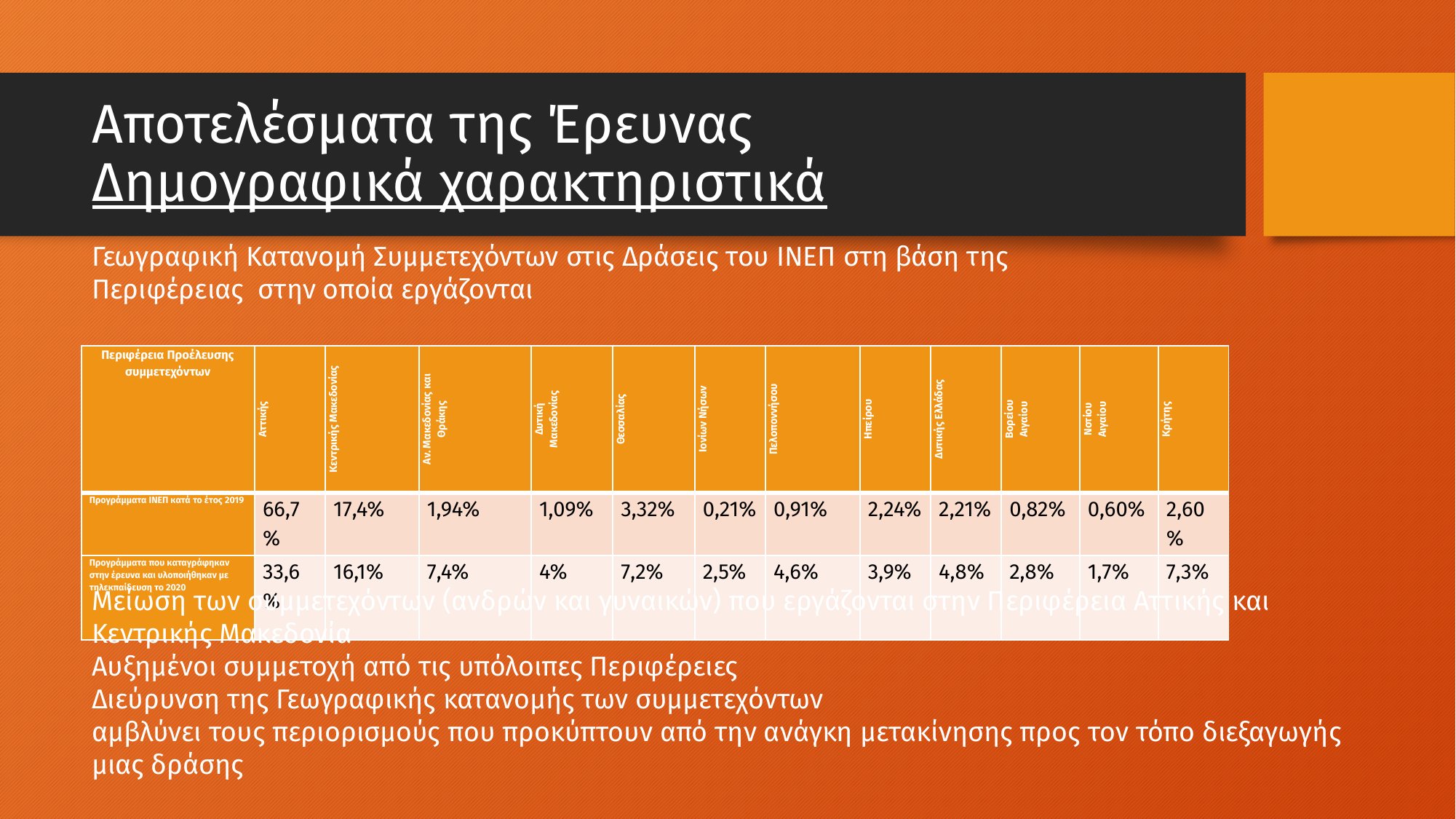

# Αποτελέσματα της Έρευνας Δημογραφικά χαρακτηριστικά
Γεωγραφική Κατανομή Συμμετεχόντων στις Δράσεις του ΙΝΕΠ στη βάση της Περιφέρειας  στην οποία εργάζονται

| Περιφέρεια Προέλευσης συμμετεχόντων | Αττικής | Κεντρικής Μακεδονίας | Αν. Μακεδονίας και Θράκης | Δυτική Μακεδονίας | Θεσσαλίας | Ιονίων Νήσων | Πελοποννήσου | Ηπείρου | Δυτικής Ελλάδας | Βορείου Αιγαίου | Νοτίου Αιγαίου | Κρήτης |
| --- | --- | --- | --- | --- | --- | --- | --- | --- | --- | --- | --- | --- |
| Προγράμματα ΙΝΕΠ κατά το έτος 2019 | 66,7% | 17,4% | 1,94% | 1,09% | 3,32% | 0,21% | 0,91% | 2,24% | 2,21% | 0,82% | 0,60% | 2,60% |
| Προγράμματα που καταγράφηκαν στην έρευνα και υλοποιήθηκαν με τηλεκπαίδευση το 2020 | 33,6% | 16,1% | 7,4% | 4% | 7,2% | 2,5% | 4,6% | 3,9% | 4,8% | 2,8% | 1,7% | 7,3% |
Μείωση των συμμετεχόντων (ανδρών και γυναικών) που εργάζονται στην Περιφέρεια Αττικής και Κεντρικής Μακεδονία
Αυξημένοι συμμετοχή από τις υπόλοιπες Περιφέρειες
Διεύρυνση της Γεωγραφικής κατανομής των συμμετεχόντων
αμβλύνει τους περιορισμούς που προκύπτουν από την ανάγκη μετακίνησης προς τον τόπο διεξαγωγής μιας δράσης